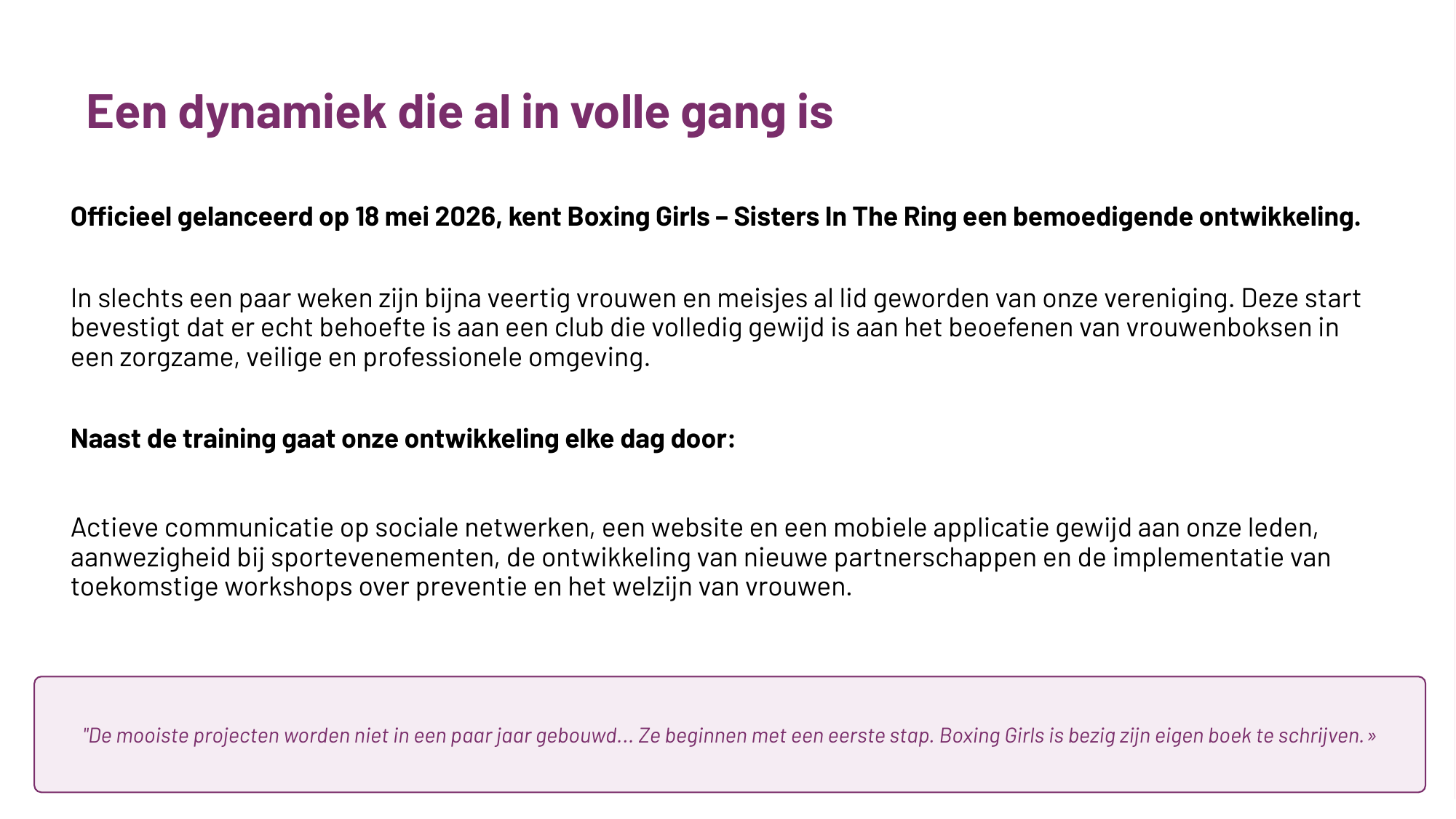

# Een dynamiek die al in volle gang is
Officieel gelanceerd op 18 mei 2026, kent Boxing Girls – Sisters In The Ring een bemoedigende ontwikkeling.

In slechts een paar weken zijn bijna veertig vrouwen en meisjes al lid geworden van onze vereniging. Deze start bevestigt dat er echt behoefte is aan een club die volledig gewijd is aan het beoefenen van vrouwenboksen in een zorgzame, veilige en professionele omgeving.

Naast de training gaat onze ontwikkeling elke dag door:

Actieve communicatie op sociale netwerken, een website en een mobiele applicatie gewijd aan onze leden, aanwezigheid bij sportevenementen, de ontwikkeling van nieuwe partnerschappen en de implementatie van toekomstige workshops over preventie en het welzijn van vrouwen.
"De mooiste projecten worden niet in een paar jaar gebouwd... Ze beginnen met een eerste stap. Boxing Girls is bezig zijn eigen boek te schrijven.»